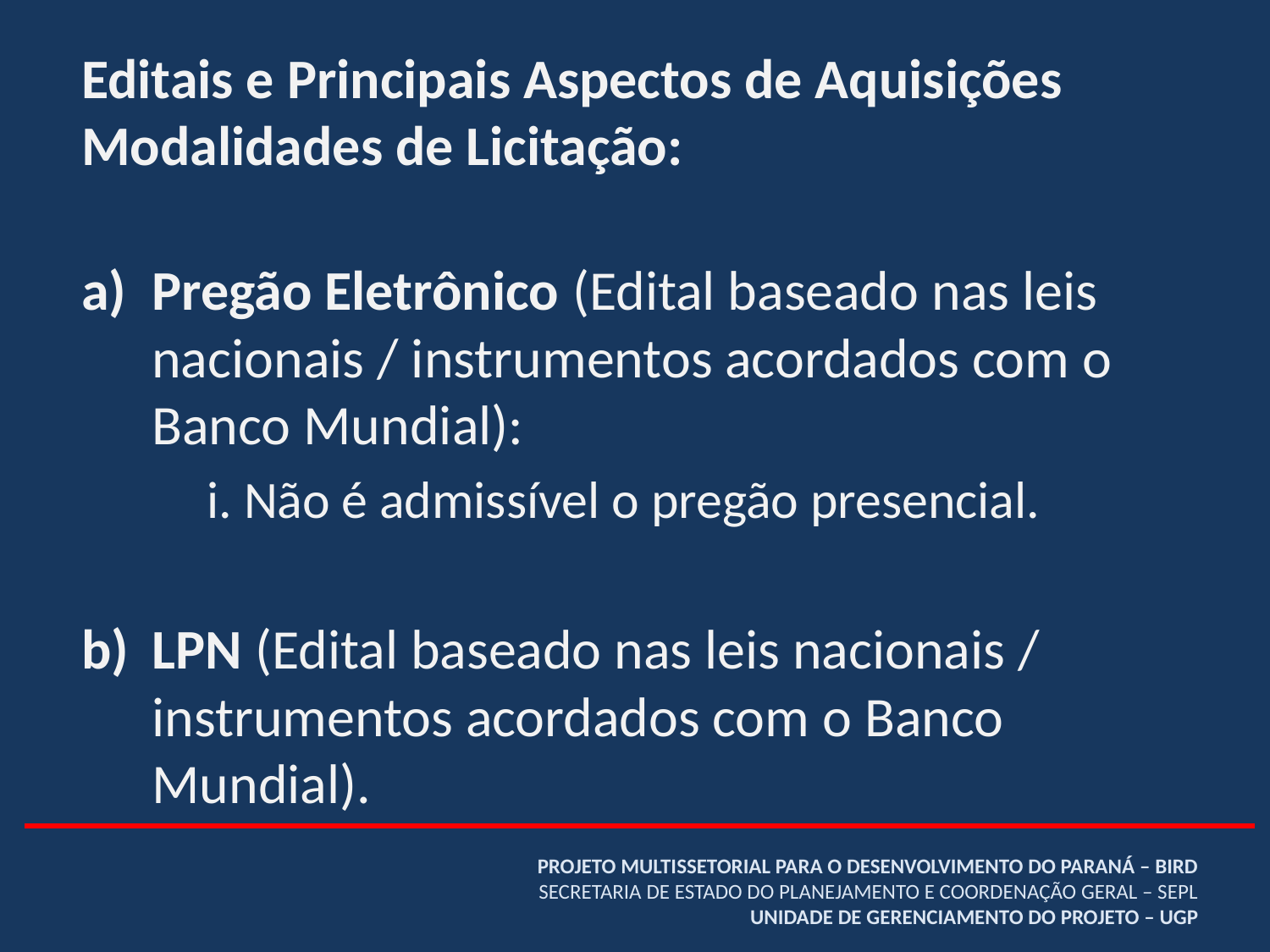

Editais e Principais Aspectos de Aquisições
Modalidades de Licitação:

Pregão Eletrônico (Edital baseado nas leis nacionais / instrumentos acordados com o Banco Mundial):
	i. Não é admissível o pregão presencial.

LPN (Edital baseado nas leis nacionais / instrumentos acordados com o Banco Mundial).

# PROJETO MULTISSETORIAL PARA O DESENVOLVIMENTO DO PARANÁ – BIRD SECRETARIA DE ESTADO DO PLANEJAMENTO E COORDENAÇÃO GERAL – SEPL UNIDADE DE GERENCIAMENTO DO PROJETO – UGP